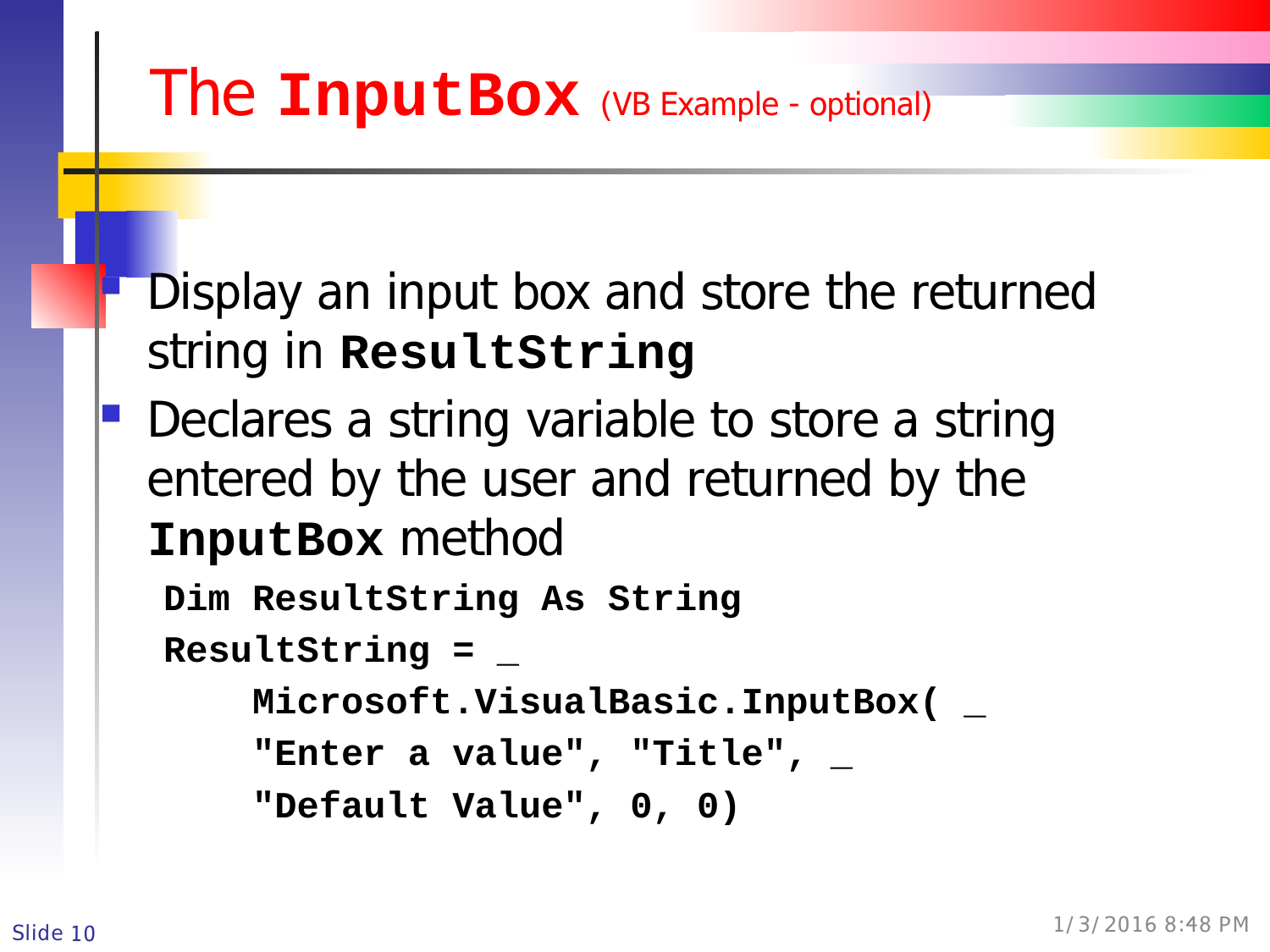

# The InputBox (VB Example - optional)
Display an input box and store the returned string in ResultString
Declares a string variable to store a string entered by the user and returned by the InputBox method
Dim ResultString As String
ResultString = _
    Microsoft.VisualBasic.InputBox( _
    "Enter a value", "Title", _
    "Default Value", 0, 0)
1/3/2016 8:48 PM